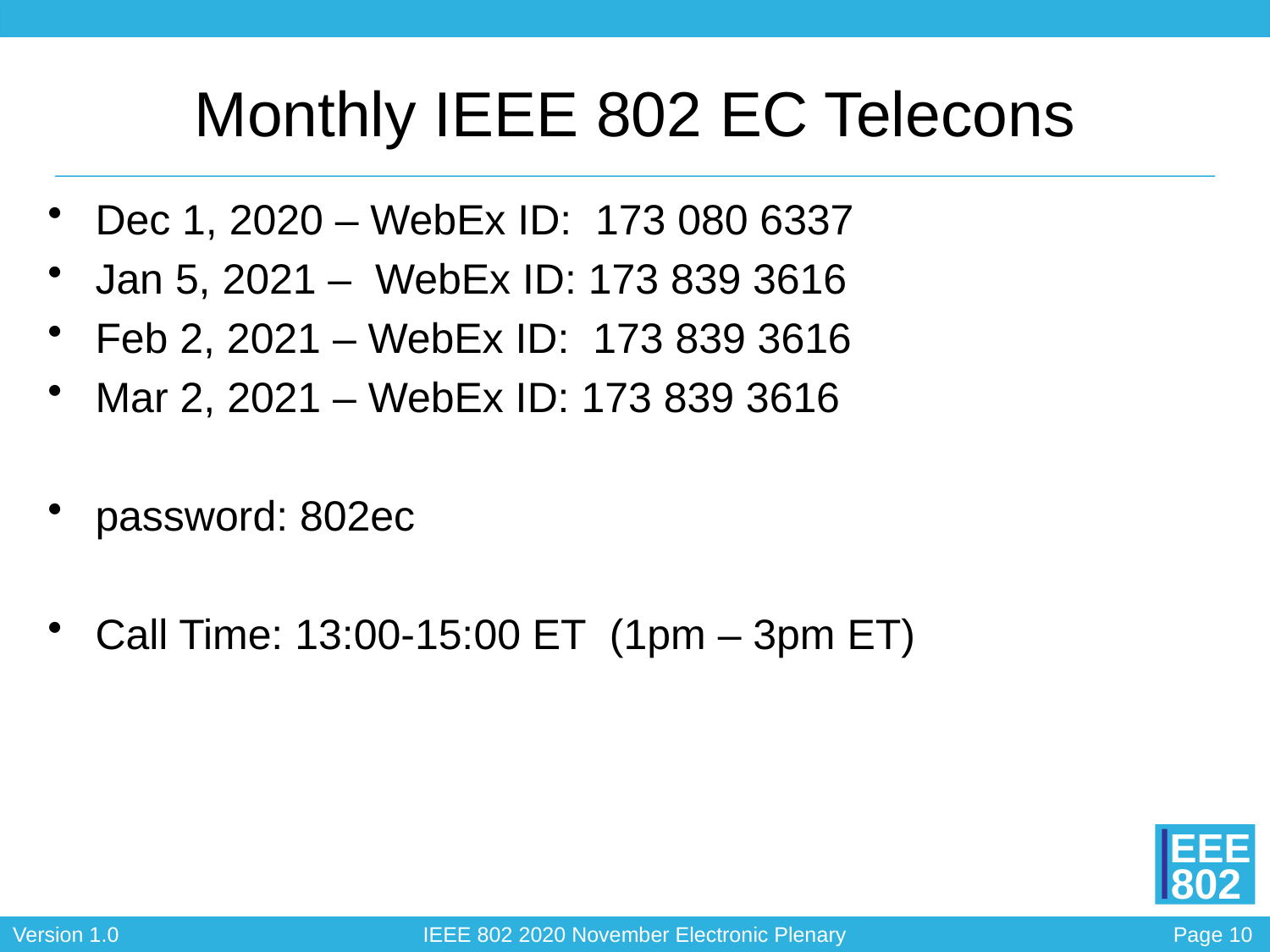

# Monthly IEEE 802 EC Telecons
Dec 1, 2020 – WebEx ID:  173 080 6337
Jan 5, 2021 –  WebEx ID: 173 839 3616
Feb 2, 2021 – WebEx ID:  173 839 3616
Mar 2, 2021 – WebEx ID: 173 839 3616

password: 802ec

Call Time: 13:00-15:00 ET  (1pm – 3pm ET)